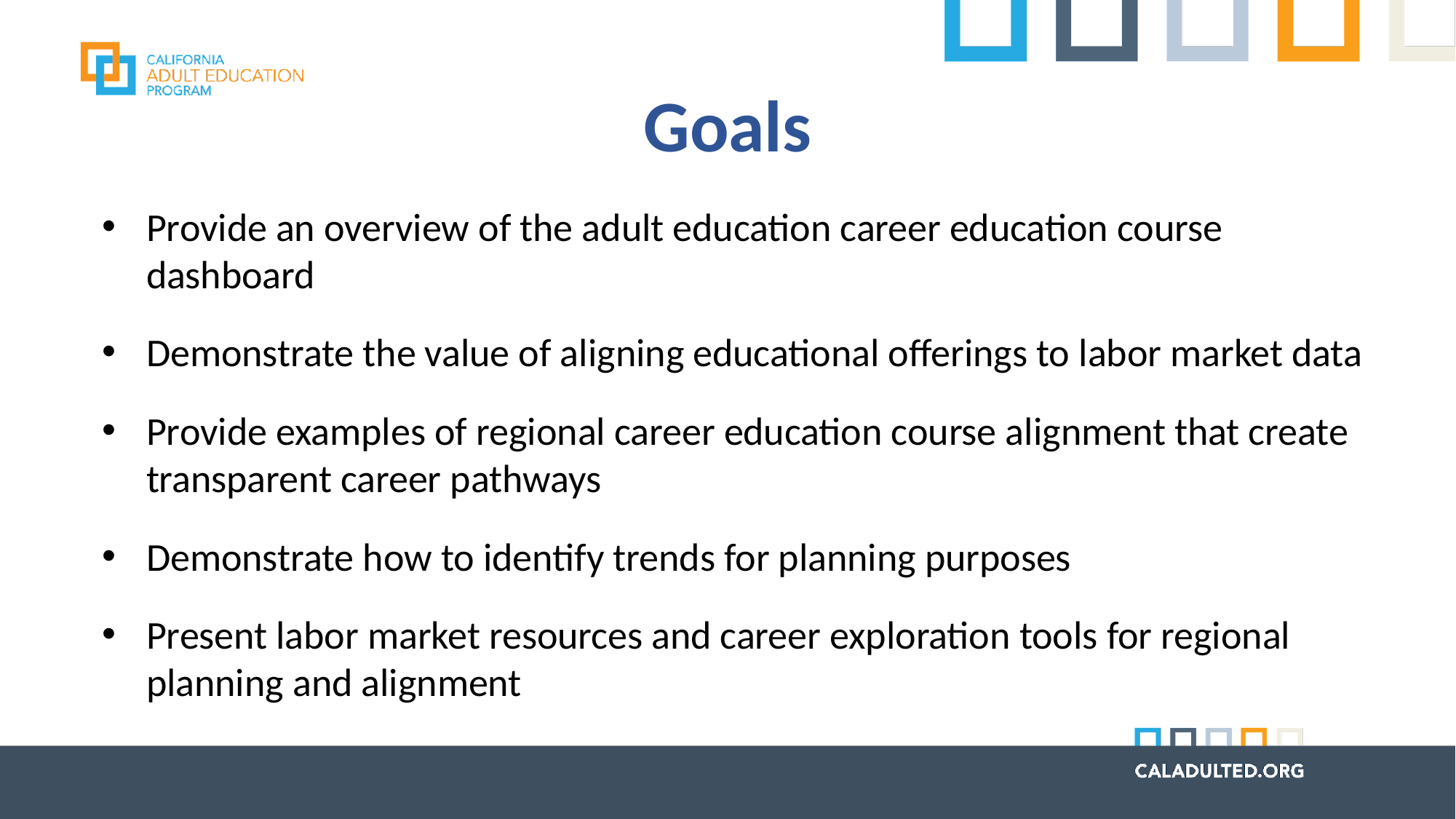

# Goals
Provide an overview of the adult education career education course dashboard
Demonstrate the value of aligning educational offerings to labor market data
Provide examples of regional career education course alignment that create transparent career pathways
Demonstrate how to identify trends for planning purposes
Present labor market resources and career exploration tools for regional planning and alignment